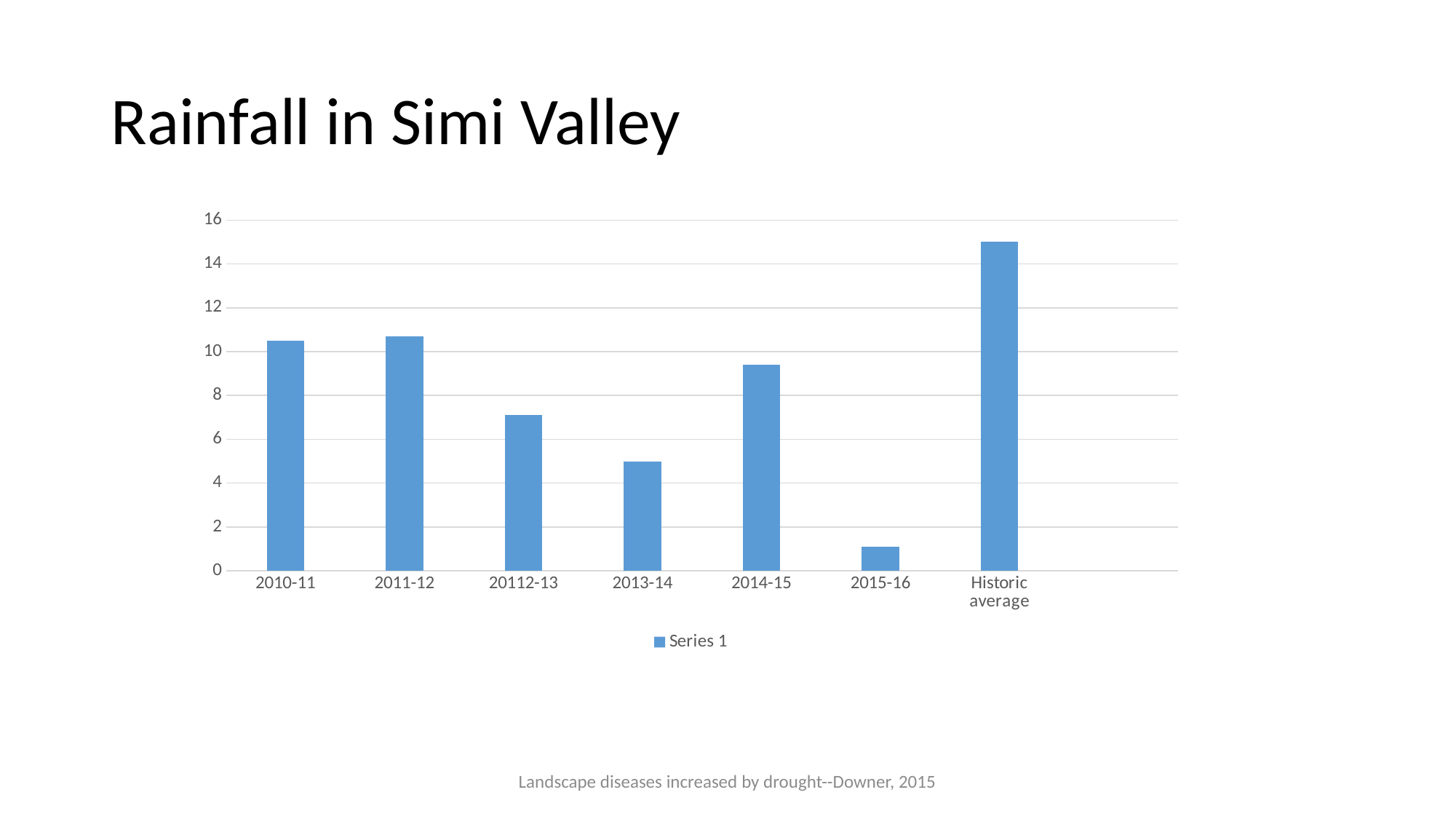

# Rainfall in Simi Valley

### Chart

| Category | Series 1 |
|---|---|
| 2010-11 | 10.5 |
| 2011-12 | 10.7 |
| 20112-13 | 7.1 |
| 2013-14 | 5.0 |
| 2014-15 | 9.4 |
| 2015-16 | 1.1 |
| Historic average | 15.0 |
Landscape diseases increased by drought--Downer, 2015